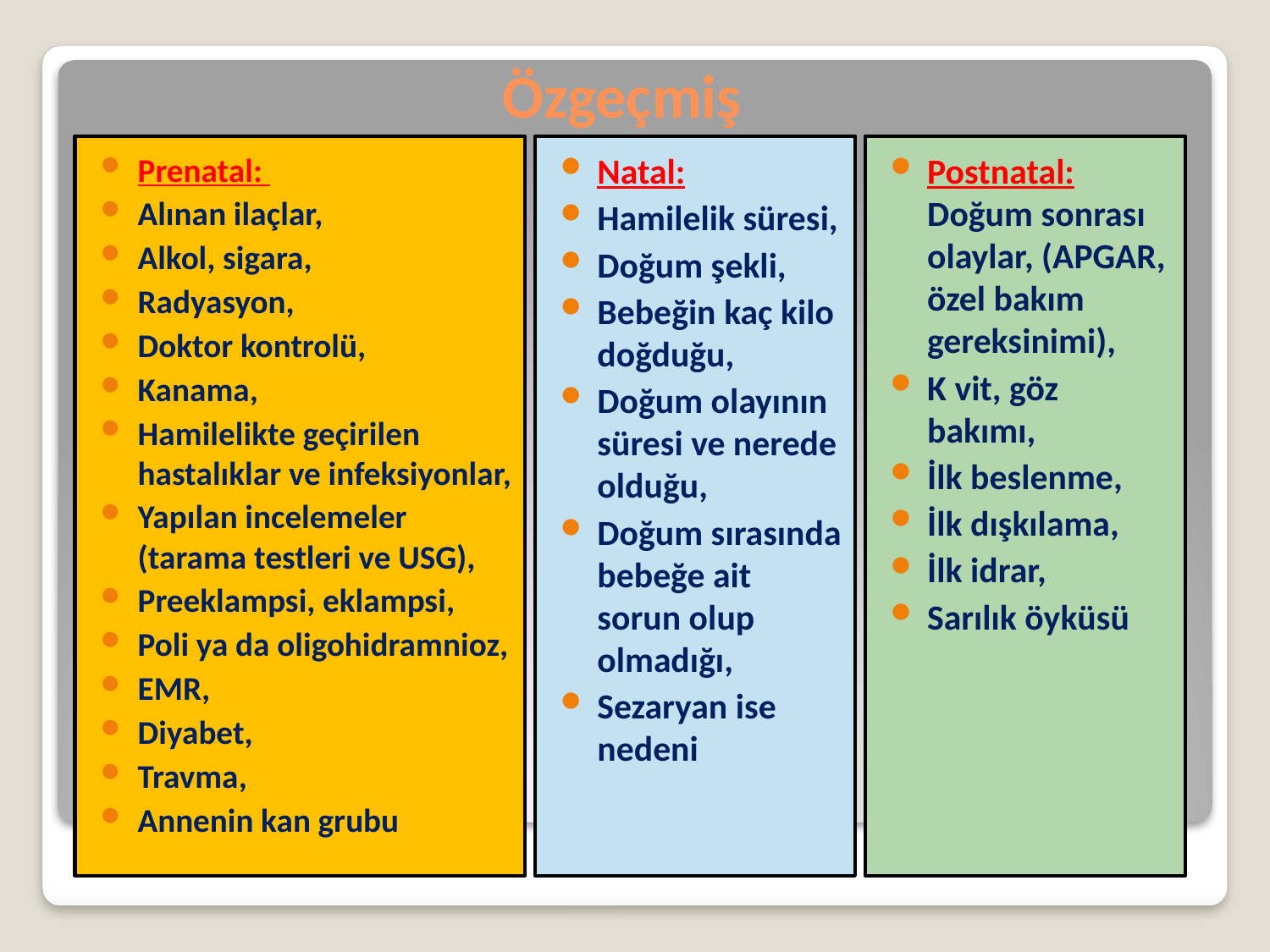

# Özgeçmiş
Prenatal:
Alınan ilaçlar,
Alkol, sigara,
Radyasyon,
Doktor kontrolü,
Kanama,
Hamilelikte geçirilen hastalıklar ve infeksiyonlar,
Yapılan incelemeler (tarama testleri ve USG),
Preeklampsi, eklampsi,
Poli ya da oligohidramnioz,
EMR,
Diyabet,
Travma,
Annenin kan grubu

Natal:
Hamilelik süresi,
Doğum şekli,
Bebeğin kaç kilo doğduğu,
Doğum olayının süresi ve nerede olduğu,
Doğum sırasında bebeğe ait sorun olup olmadığı,
Sezaryan ise nedeni

Postnatal: Doğum sonrası olaylar, (APGAR, özel bakım gereksinimi),
K vit, göz bakımı,
İlk beslenme,
İlk dışkılama,
İlk idrar,
Sarılık öyküsü